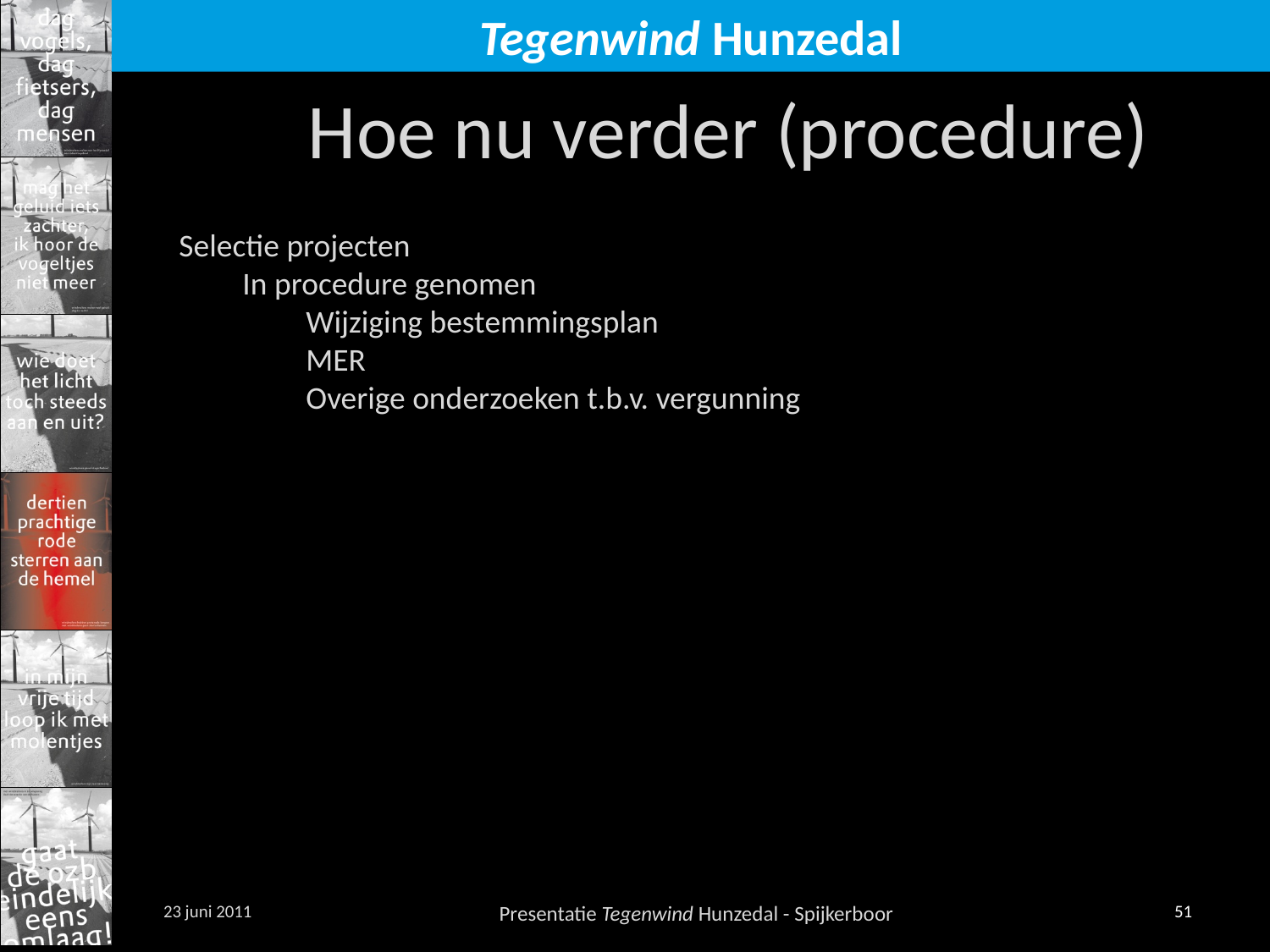

Hoe nu verder (procedure)
Selectie projecten
In procedure genomen
Wijziging bestemmingsplan
MER
Overige onderzoeken t.b.v. vergunning